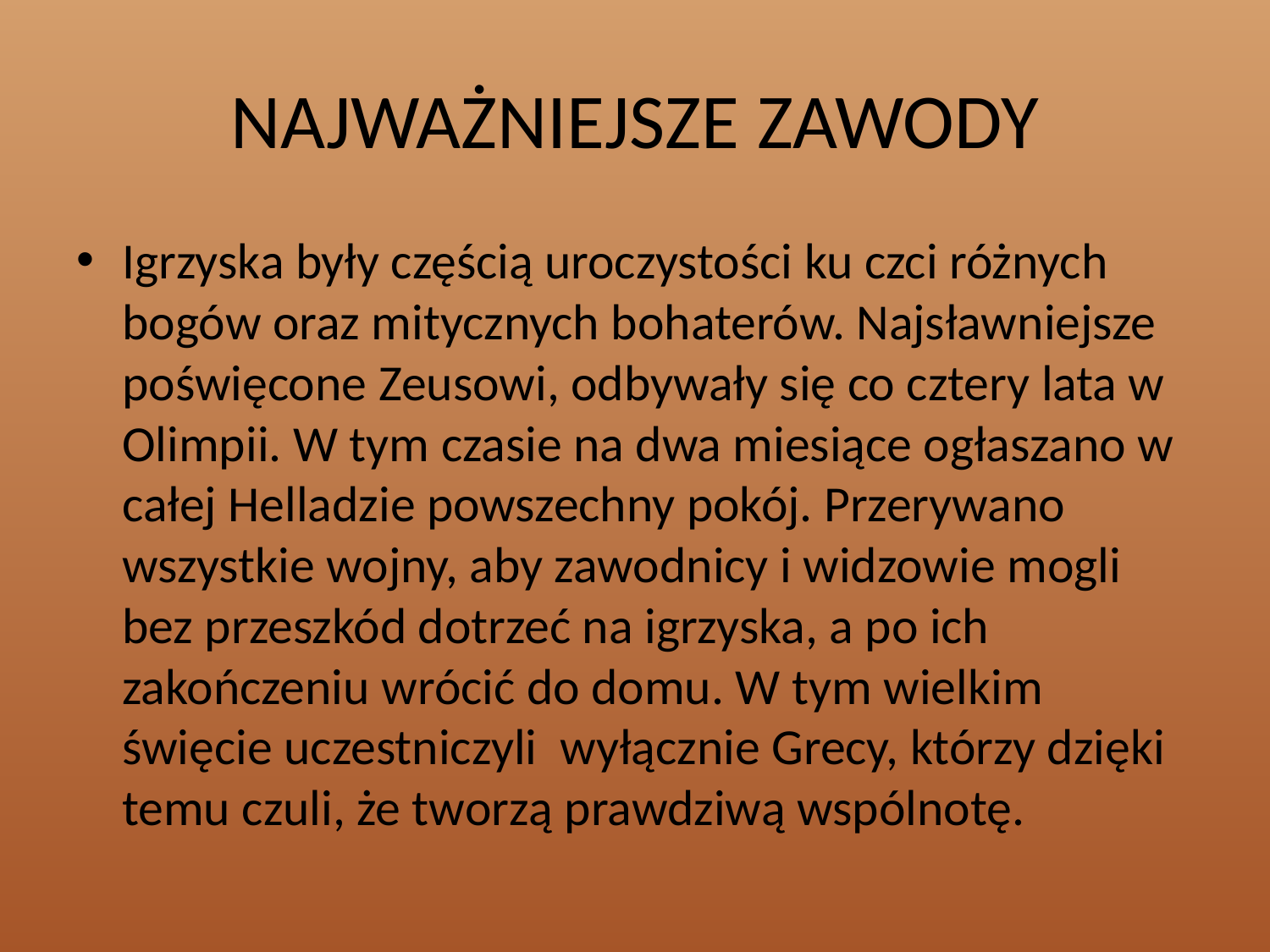

# NAJWAŻNIEJSZE ZAWODY
Igrzyska były częścią uroczystości ku czci różnych bogów oraz mitycznych bohaterów. Najsławniejsze poświęcone Zeusowi, odbywały się co cztery lata w Olimpii. W tym czasie na dwa miesiące ogłaszano w całej Helladzie powszechny pokój. Przerywano wszystkie wojny, aby zawodnicy i widzowie mogli bez przeszkód dotrzeć na igrzyska, a po ich zakończeniu wrócić do domu. W tym wielkim święcie uczestniczyli  wyłącznie Grecy, którzy dzięki temu czuli, że tworzą prawdziwą wspólnotę.